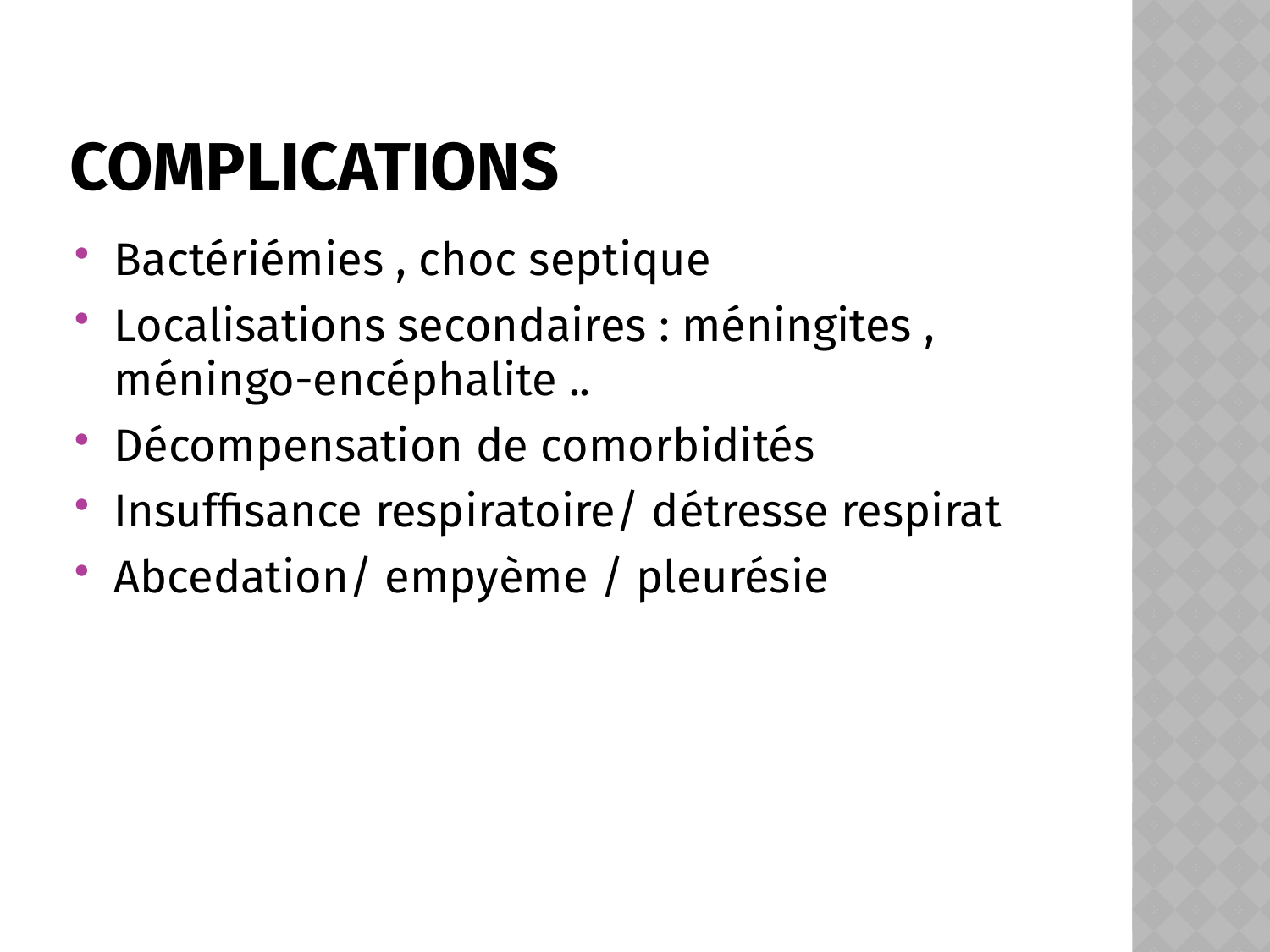

# Complications
Bactériémies , choc septique
Localisations secondaires : méningites , méningo-encéphalite ..
Décompensation de comorbidités
Insuffisance respiratoire/ détresse respirat
Abcedation/ empyème / pleurésie